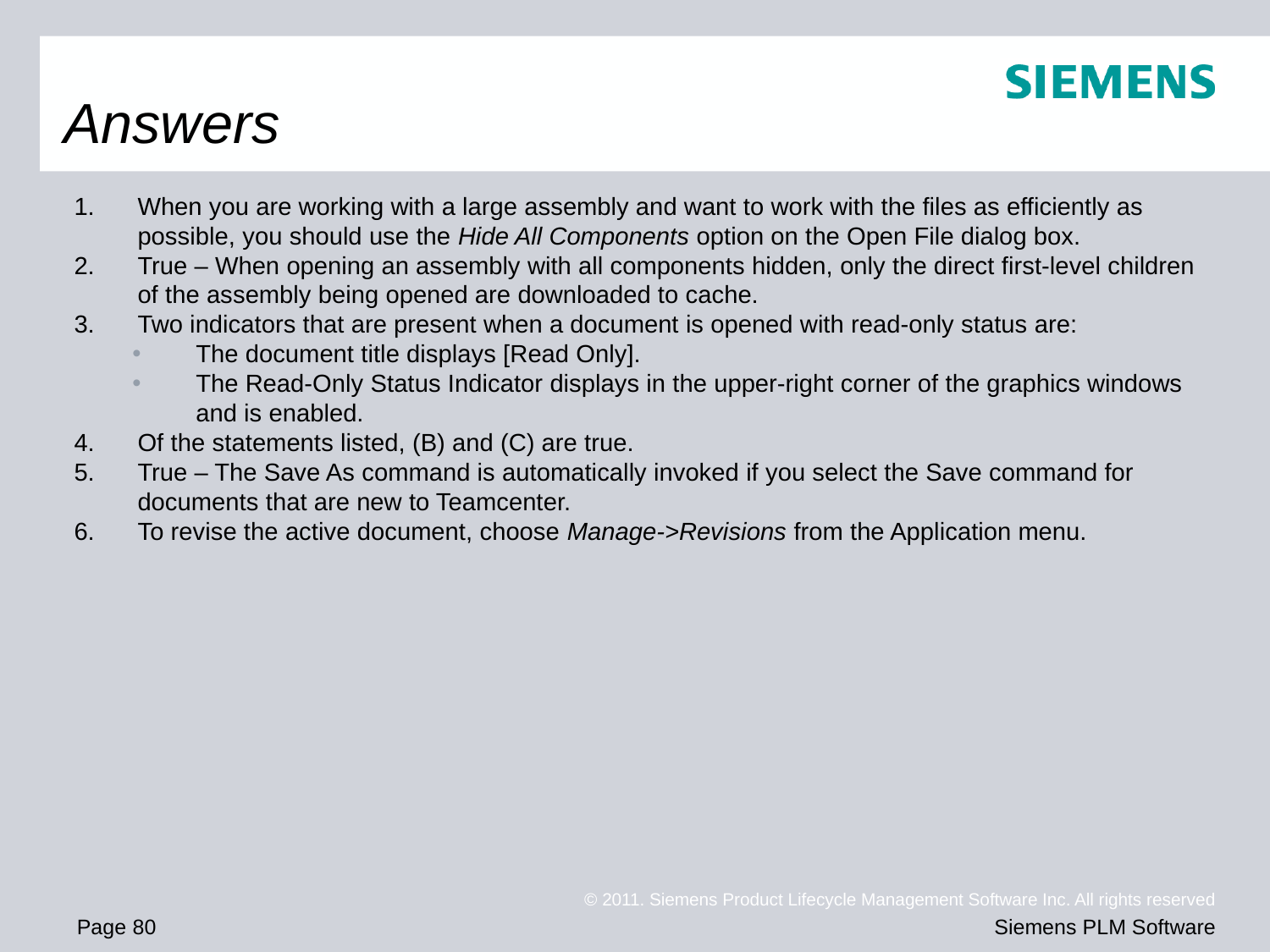

# Answers
When you are working with a large assembly and want to work with the files as efficiently as possible, you should use the Hide All Components option on the Open File dialog box.
True – When opening an assembly with all components hidden, only the direct first-level children of the assembly being opened are downloaded to cache.
Two indicators that are present when a document is opened with read-only status are:
The document title displays [Read Only].
The Read-Only Status Indicator displays in the upper-right corner of the graphics windows and is enabled.
Of the statements listed, (B) and (C) are true.
True – The Save As command is automatically invoked if you select the Save command for documents that are new to Teamcenter.
To revise the active document, choose Manage->Revisions from the Application menu.